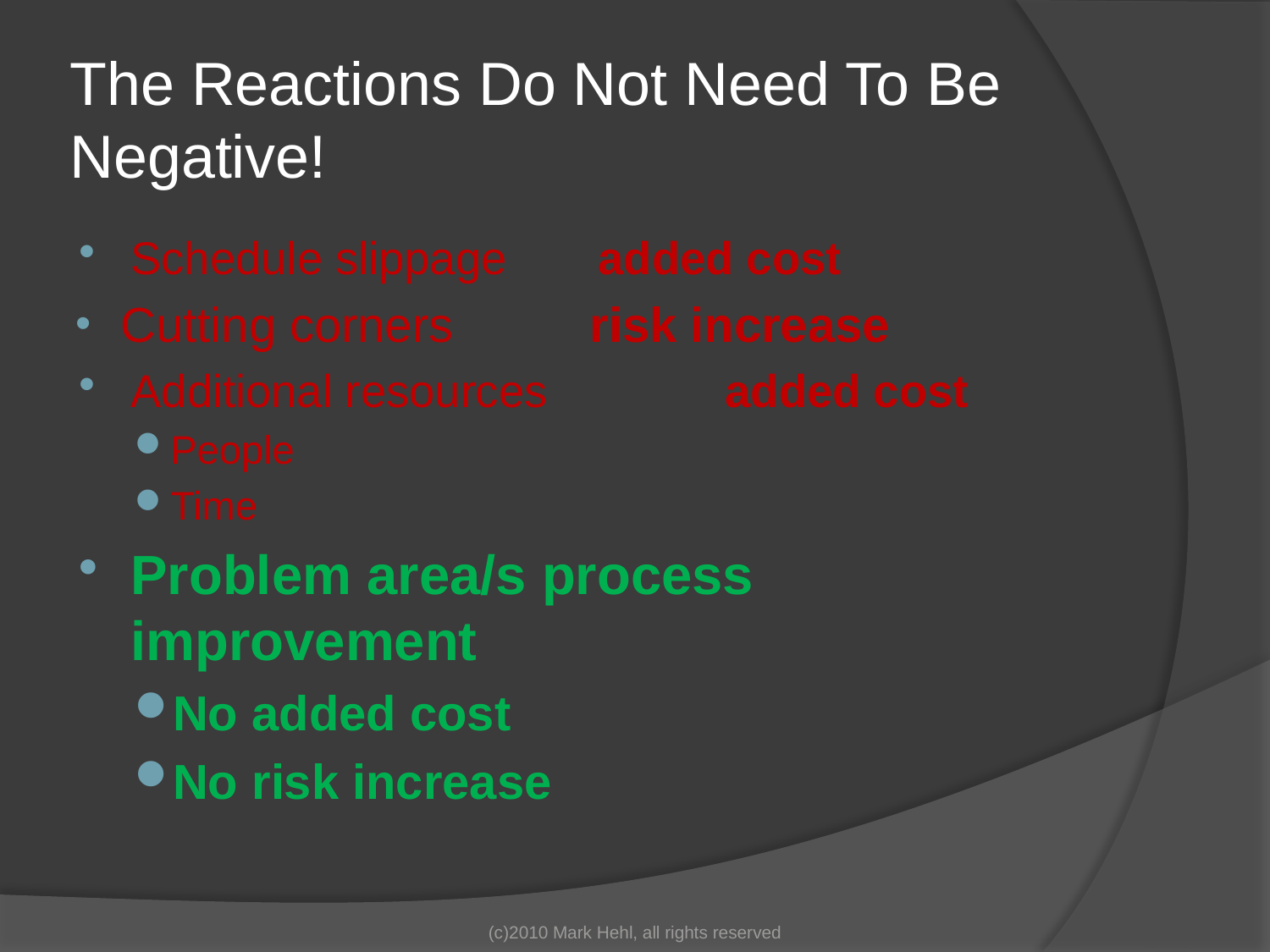

# The Reactions Do Not Need To Be Negative!
Schedule slippage		  added cost
Cutting corners		  risk increase
Additional resources	            added cost
People
Time
Problem area/s process improvement
No added cost
No risk increase

(c)2010 Mark Hehl, all rights reserved